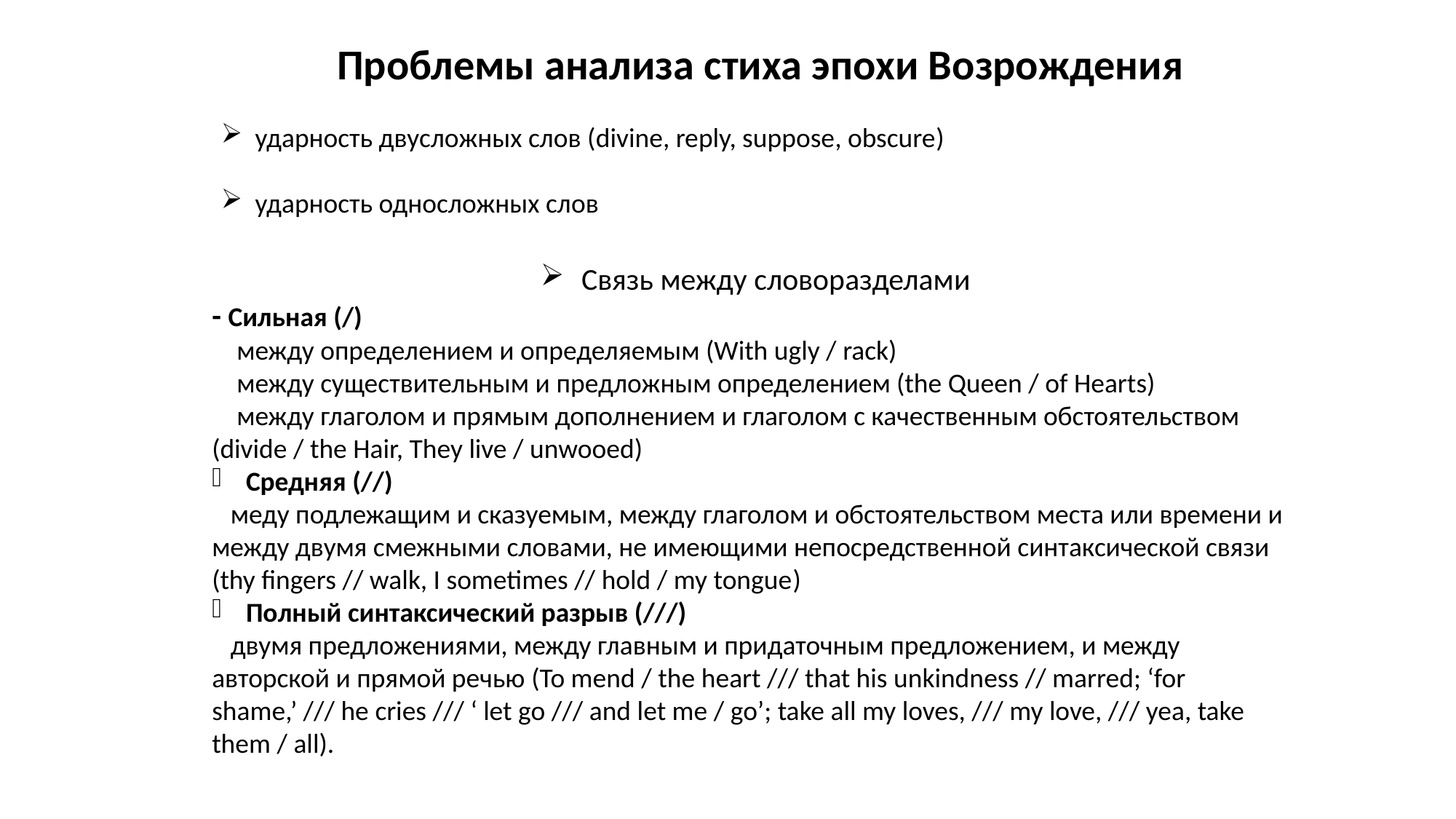

Проблемы анализа стиха эпохи Возрождения
ударность двусложных слов (divine, reply, suppose, obscure)

ударность односложных слов
Связь между словоразделами
- Сильная (/)
    между определением и определяемым (With ugly / rack)
    между существительным и предложным определением (the Queen / of Hearts)
    между глаголом и прямым дополнением и глаголом с качественным обстоятельством (divide / the Hair, They live / unwooed)
Средняя (//)
   меду подлежащим и сказуемым, между глаголом и обстоятельством места или времени и между двумя смежными словами, не имеющими непосредственной синтаксической связи (thy fingers // walk, I sometimes // hold / my tongue)
Полный синтаксический разрыв (///)
   двумя предложениями, между главным и придаточным предложением, и между авторской и прямой речью (To mend / the heart /// that his unkindness // marred; ‘for shame,’ /// he cries /// ‘ let go /// and let me / go’; take all my loves, /// my love, /// yea, take them / all).